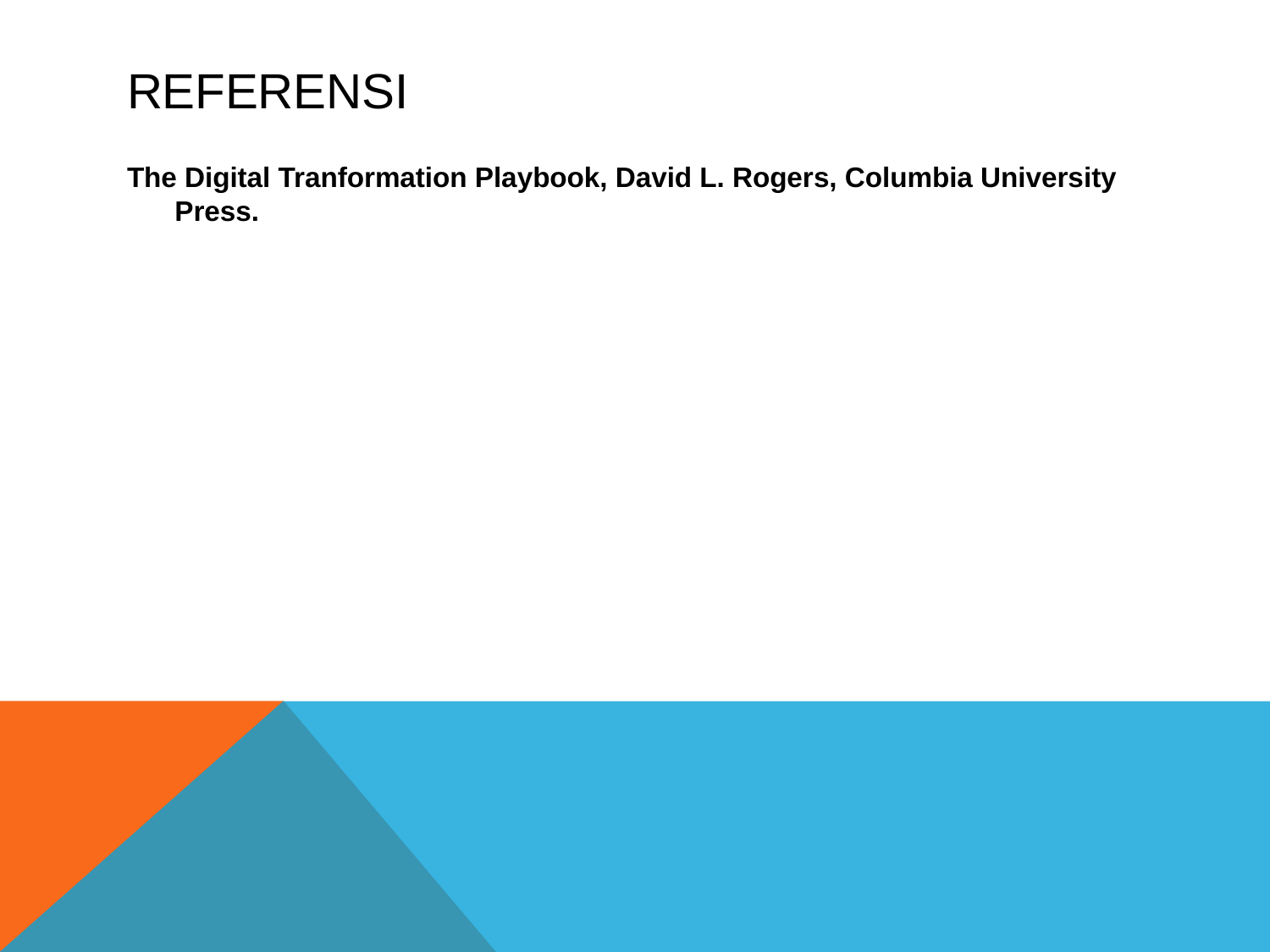

# Referensi
The Digital Tranformation Playbook, David L. Rogers, Columbia University Press.